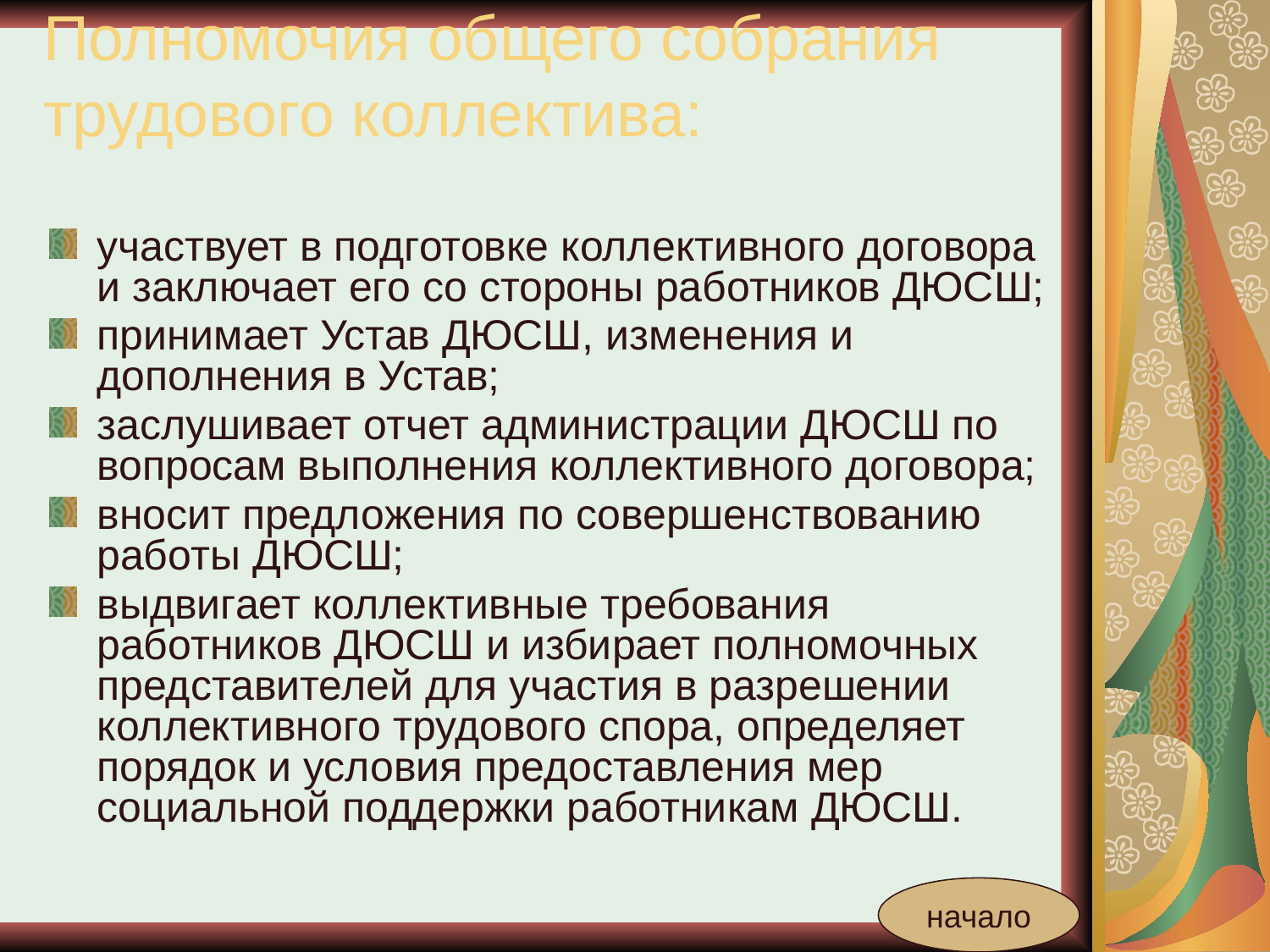

# Полномочия общего собрания трудового коллектива:
участвует в подготовке коллективного договора и заключает его со стороны работников ДЮСШ;
принимает Устав ДЮСШ, изменения и дополнения в Устав;
заслушивает отчет администрации ДЮСШ по вопросам выполнения коллективного договора;
вносит предложения по совершенствованию работы ДЮСШ;
выдвигает коллективные требования работников ДЮСШ и избирает полномочных представителей для участия в разрешении коллективного трудового спора, определяет порядок и условия предоставления мер социальной поддержки работникам ДЮСШ.

начало